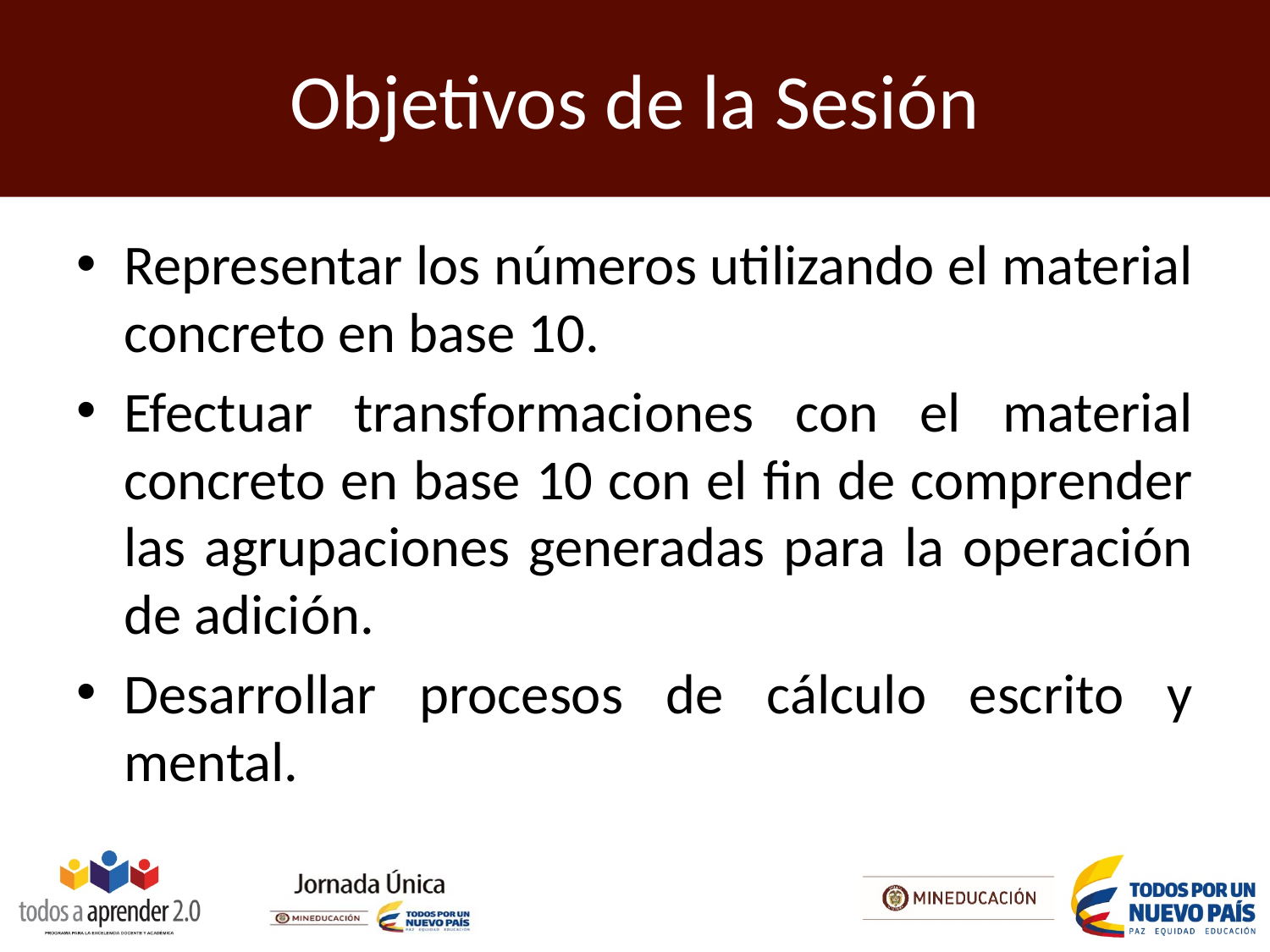

# Objetivos de la Sesión
Representar los números utilizando el material concreto en base 10.
Efectuar transformaciones con el material concreto en base 10 con el fin de comprender las agrupaciones generadas para la operación de adición.
Desarrollar procesos de cálculo escrito y mental.